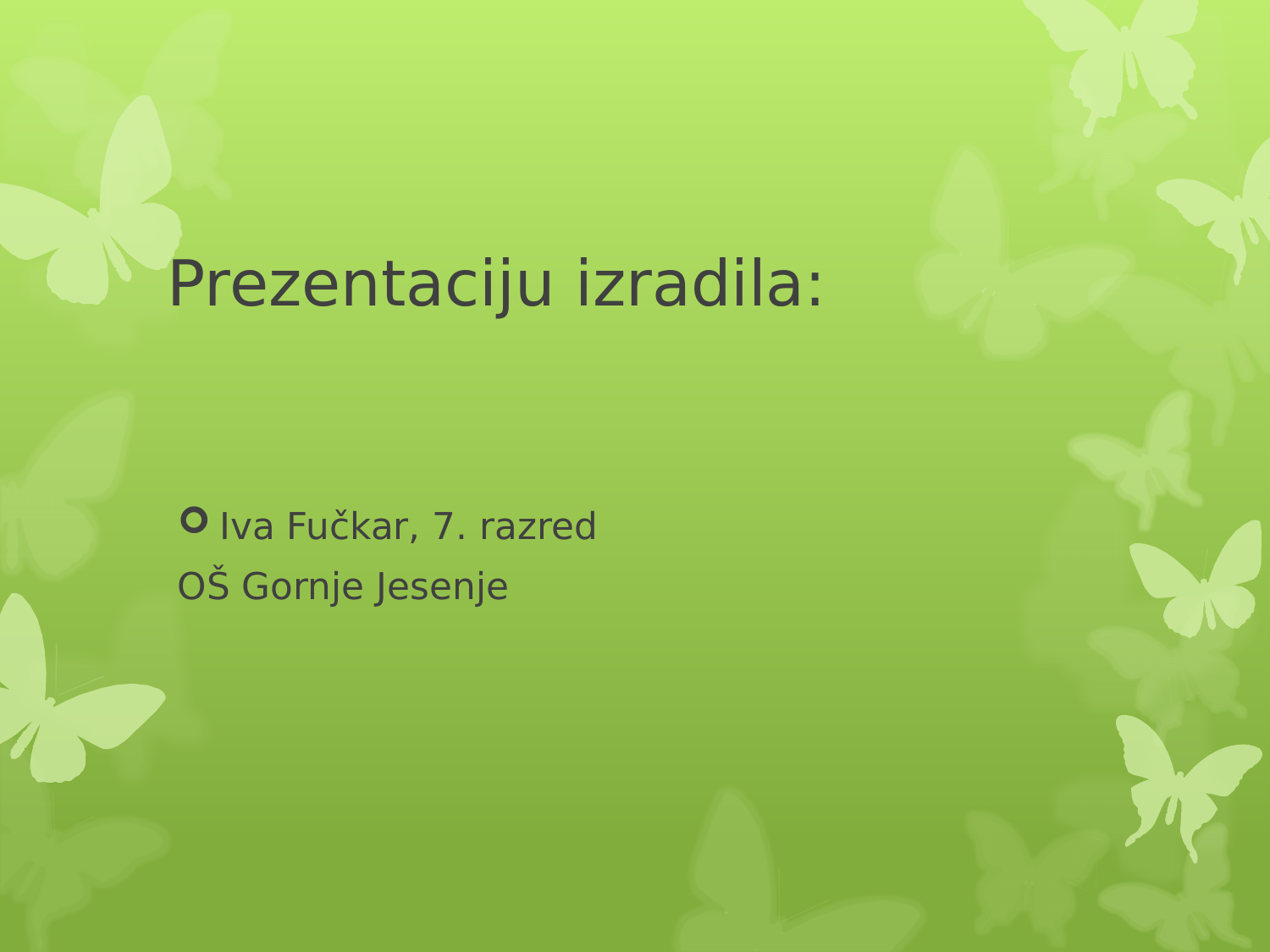

# Prezentaciju izradila:
Iva Fučkar, 7. razred
OŠ Gornje Jesenje